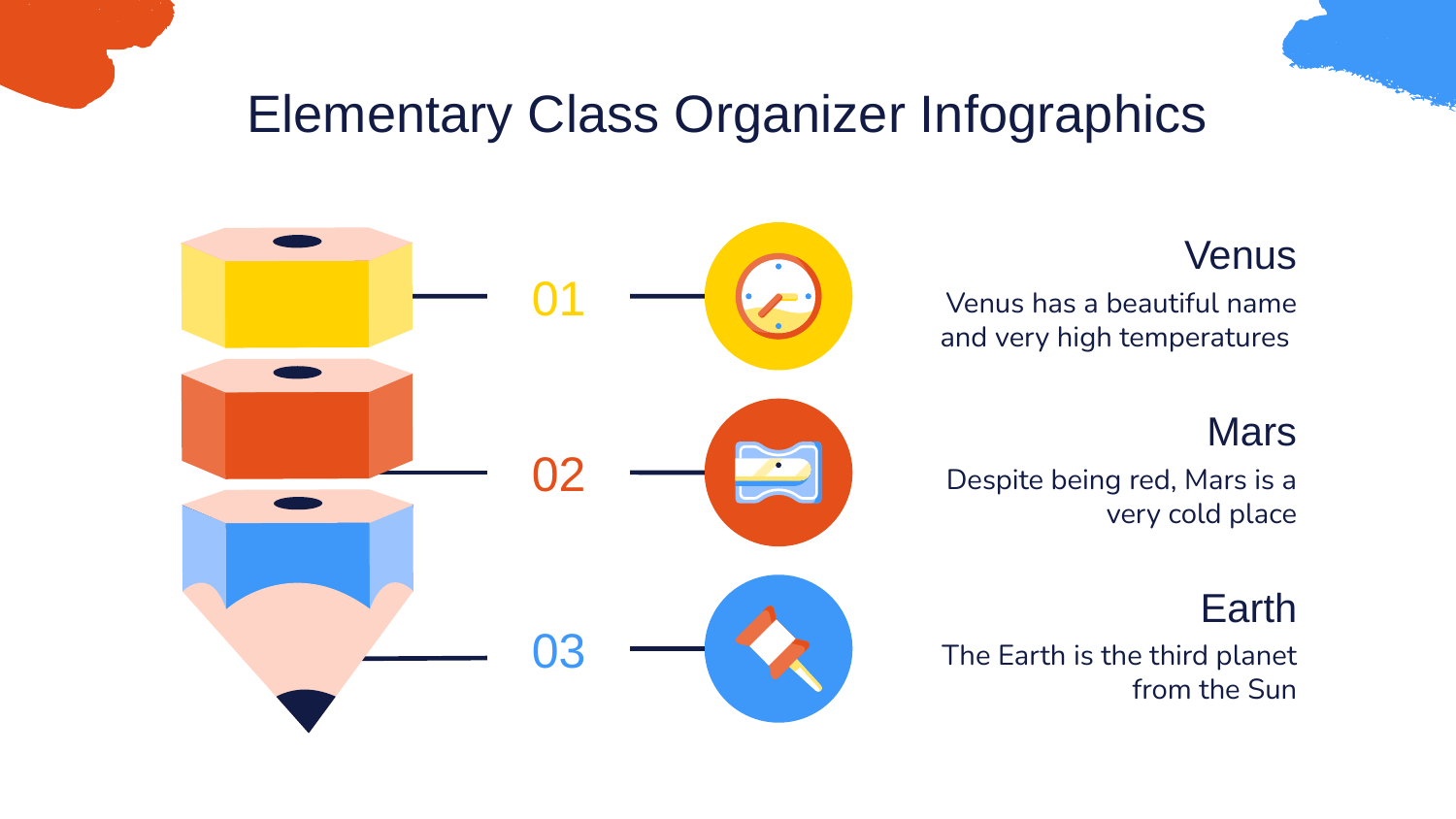

# Elementary Class Organizer Infographics

01
Venus
Venus has a beautiful name and very high temperatures

02
Mars
Despite being red, Mars is a very cold place

03
Earth
The Earth is the third planet from the Sun